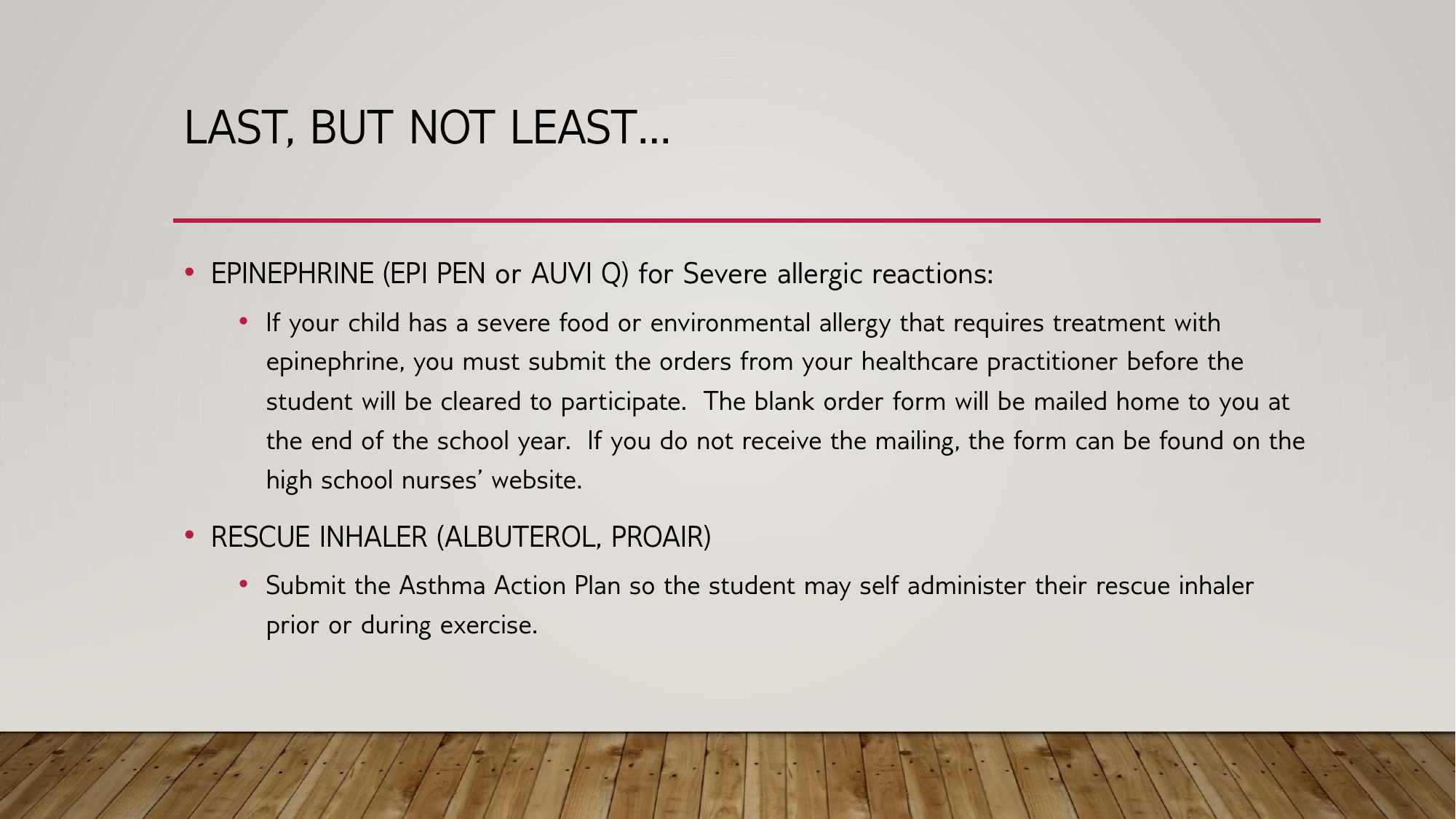

# LAST, BUT NOT LEAST…
EPINEPHRINE (EPI PEN or AUVI Q) for Severe allergic reactions:
If your child has a severe food or environmental allergy that requires treatment with epinephrine, you must submit the orders from your healthcare practitioner before the student will be cleared to participate.  The blank order form will be mailed home to you at the end of the school year.  If you do not receive the mailing, the form can be found on the high school nurses’ website.
RESCUE INHALER (ALBUTEROL, PROAIR)
Submit the Asthma Action Plan so the student may self administer their rescue inhaler prior or during exercise.